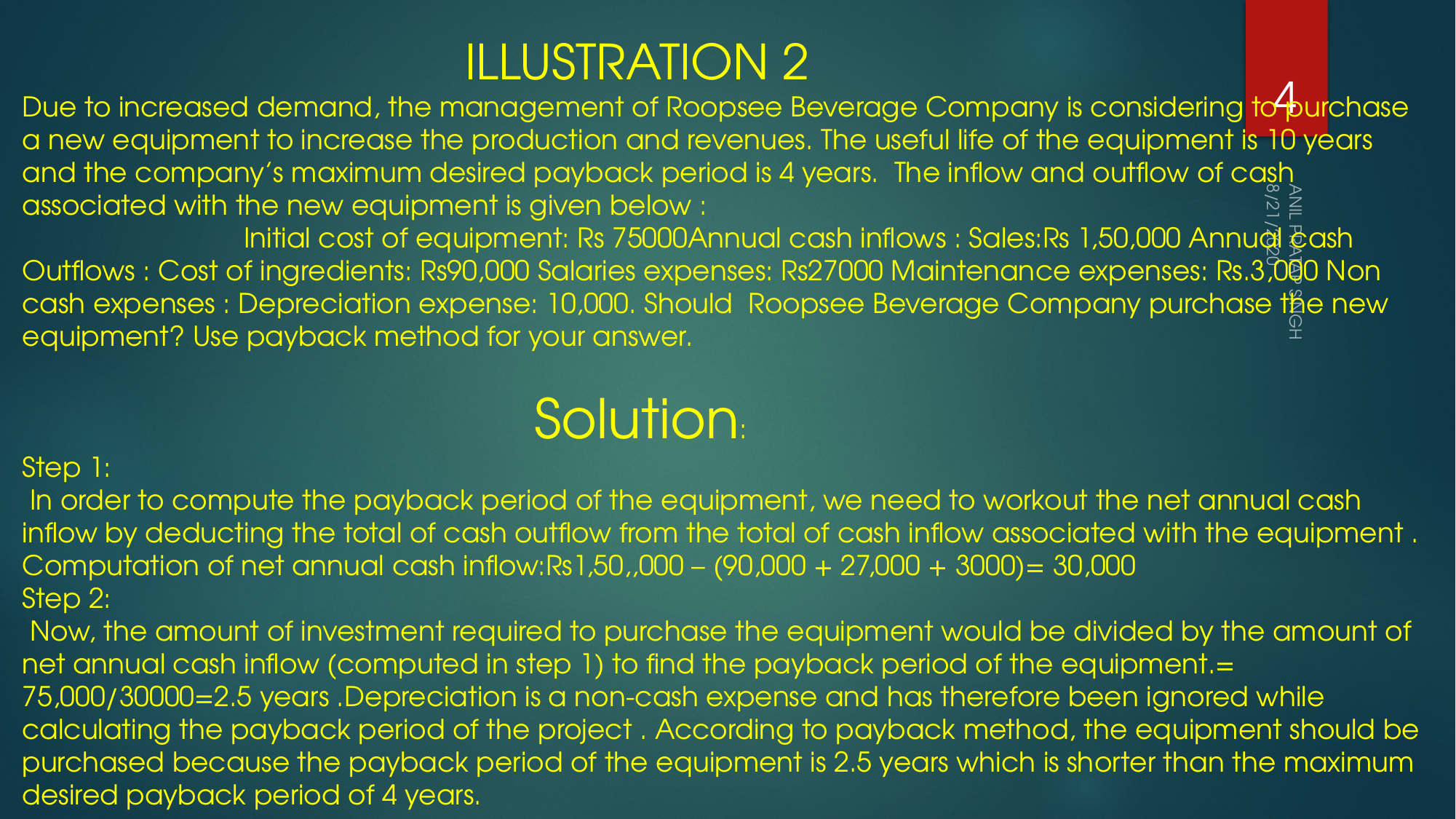

ILLUSTRATION 2
Due to increased demand, the management of Roopsee Beverage Company is considering to purchase a new equipment to increase the production and revenues. The useful life of the equipment is 10 years and the company’s maximum desired payback period is 4 years.  The inflow and outflow of cash associated with the new equipment is given below :
                             Initial cost of equipment: Rs 75000Annual cash inflows : Sales:Rs 1,50,000 Annual cash Outflows : Cost of ingredients: Rs90,000 Salaries expenses: Rs27000 Maintenance expenses: Rs.3,000 Non cash expenses : Depreciation expense: 10,000. Should  Roopsee Beverage Company purchase the new equipment? Use payback method for your answer.

                                                                   Solution:
Step 1:
 In order to compute the payback period of the equipment, we need to workout the net annual cash inflow by deducting the total of cash outflow from the total of cash inflow associated with the equipment . Computation of net annual cash inflow:Rs1,50,,000 – (90,000 + 27,000 + 3000)= 30,000
Step 2:
 Now, the amount of investment required to purchase the equipment would be divided by the amount of net annual cash inflow (computed in step 1) to find the payback period of the equipment.= 75,000/30000=2.5 years .Depreciation is a non-cash expense and has therefore been ignored while calculating the payback period of the project . According to payback method, the equipment should be purchased because the payback period of the equipment is 2.5 years which is shorter than the maximum desired payback period of 4 years.
4
8/21/2020
ANIL PRATAP SINGH